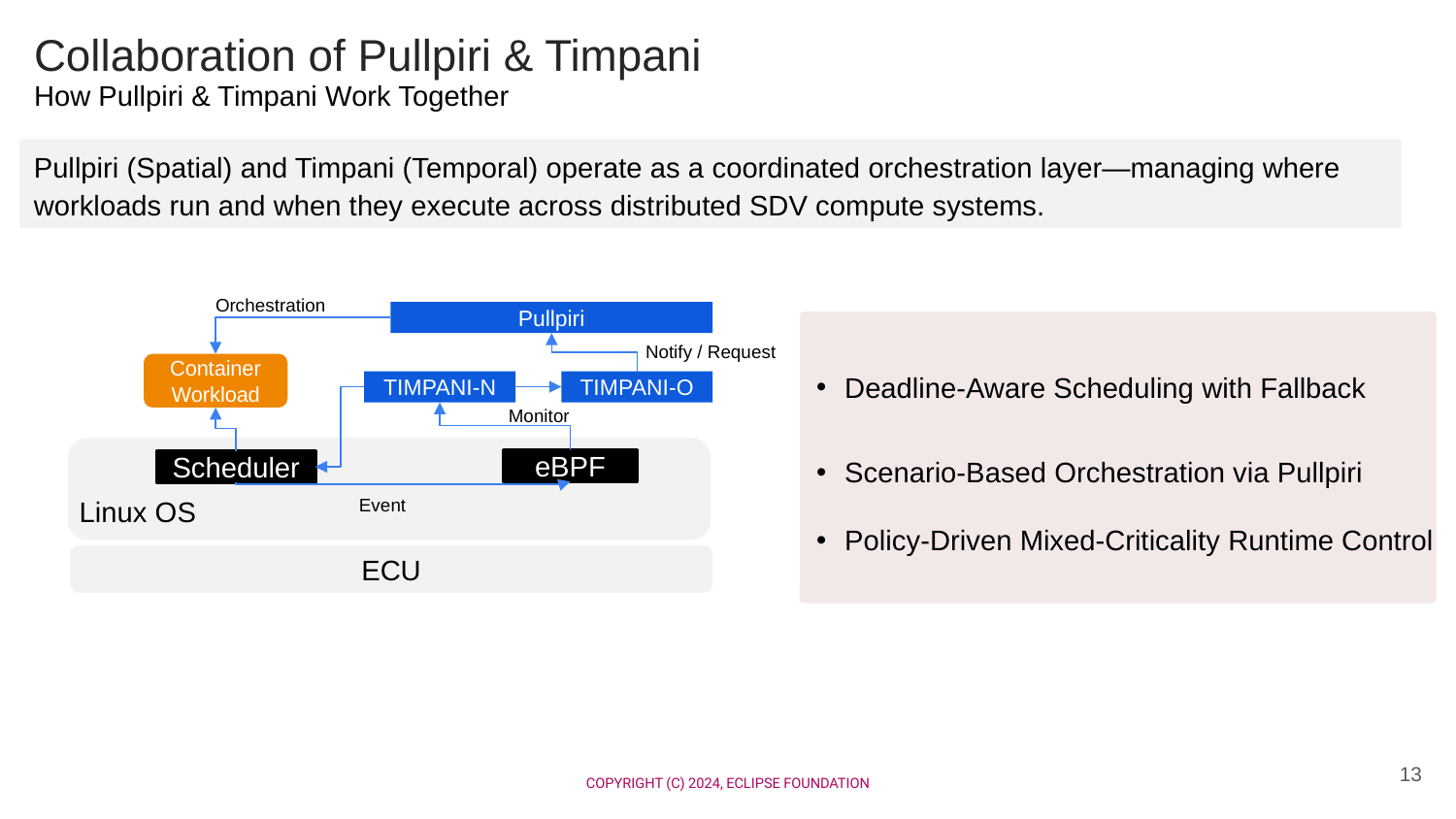

Collaboration of Pullpiri & Timpani
How Pullpiri & Timpani Work Together
Pullpiri (Spatial) and Timpani (Temporal) operate as a coordinated orchestration layer—managing where workloads run and when they execute across distributed SDV compute systems.
Orchestration
Pullpiri

Deadline-Aware Scheduling with Fallback
Scenario-Based Orchestration via Pullpiri

Policy-Driven Mixed-Criticality Runtime Control
Notify / Request
Container
Workload
TIMPANI-N
TIMPANI-O
Monitor
Linux OS
eBPF
Scheduler
Event
ECU
13